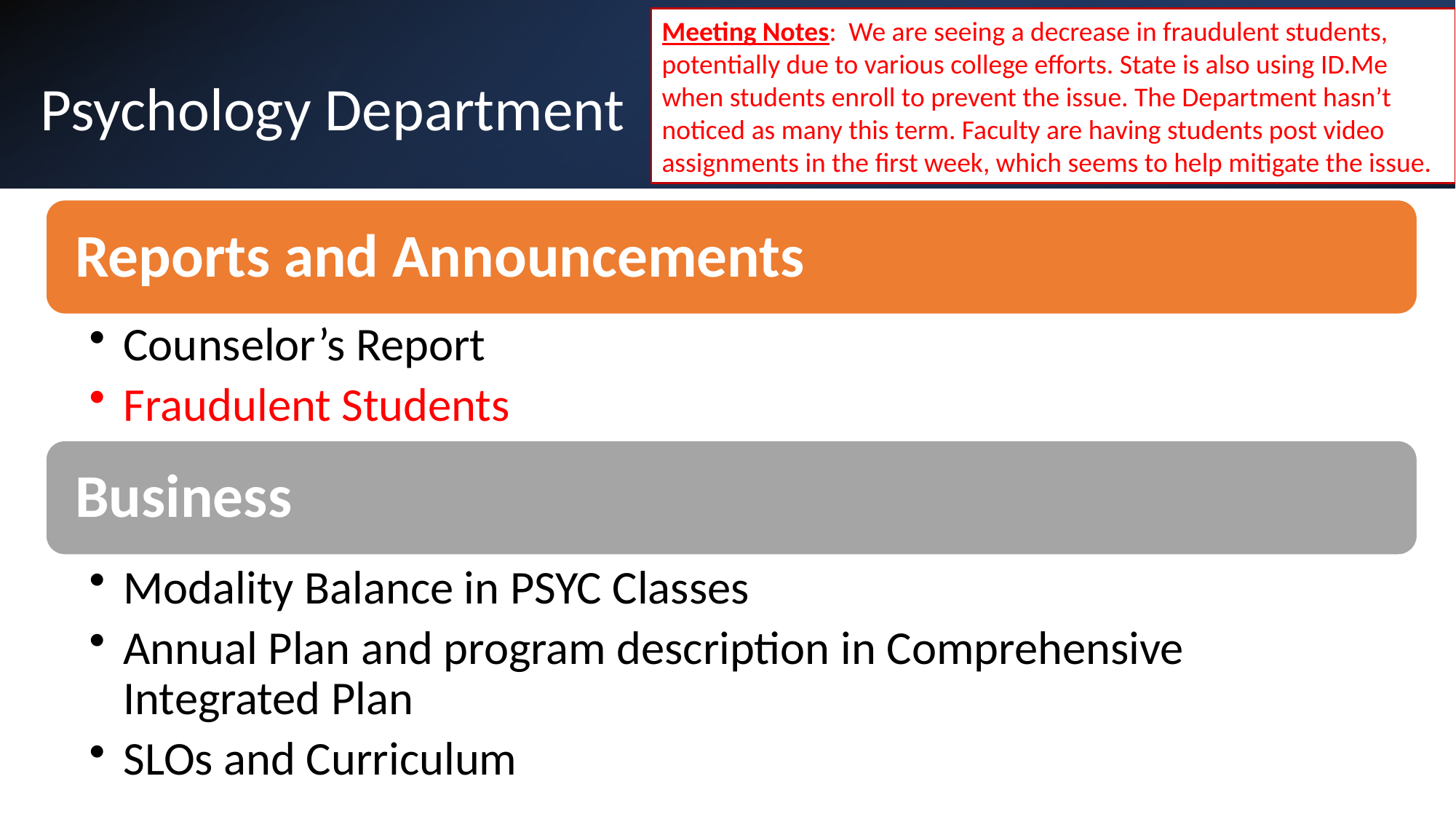

Meeting Notes:  We are seeing a decrease in fraudulent students, potentially due to various college efforts. State is also using ID.Me when students enroll to prevent the issue. The Department hasn’t noticed as many this term. Faculty are having students post video assignments in the first week, which seems to help mitigate the issue.
# Psychology Department
Reports and Announcements
Counselor’s Report
Fraudulent Students
Business
Modality Balance in PSYC Classes
Annual Plan and program description in Comprehensive Integrated Plan
SLOs and Curriculum